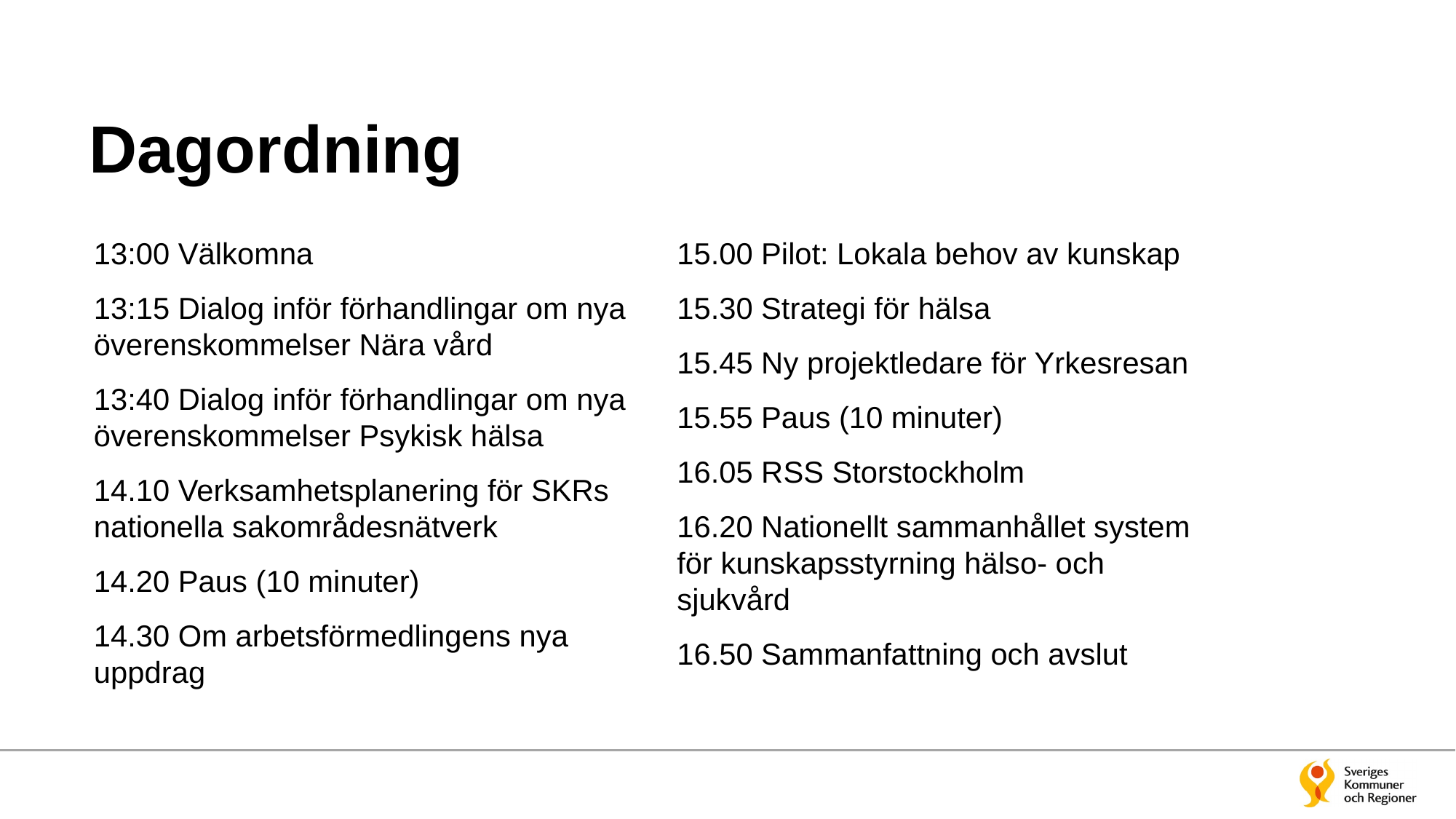

# Dagordning
13:00 Välkomna
13:15 Dialog inför förhandlingar om nya överenskommelser Nära vård
13:40 Dialog inför förhandlingar om nya överenskommelser Psykisk hälsa
14.10 Verksamhetsplanering för SKRs nationella sakområdesnätverk
14.20 Paus (10 minuter)
14.30 Om arbetsförmedlingens nya uppdrag

15.00 Pilot: Lokala behov av kunskap
15.30 Strategi för hälsa
15.45 Ny projektledare för Yrkesresan
15.55 Paus (10 minuter)
16.05 RSS Storstockholm
16.20 Nationellt sammanhållet system för kunskapsstyrning hälso- och sjukvård
16.50 Sammanfattning och avslut